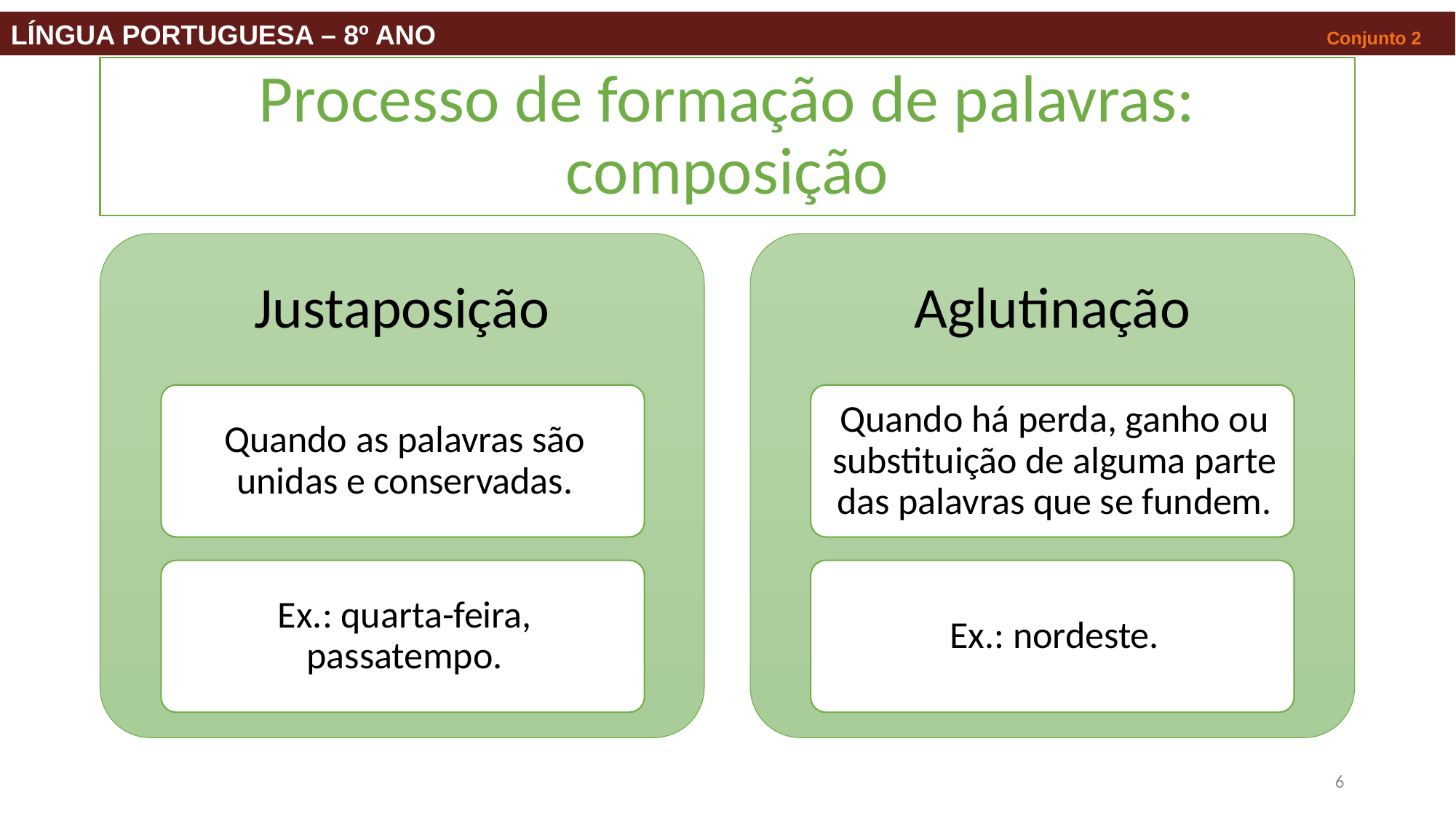

LÍNGUA PORTUGUESA – 8º ANO									 Conjunto 2
# Processo de formação de palavras: composição
Justaposição
Quando as palavras são unidas e conservadas.
Ex.: quarta-feira, passatempo.
Aglutinação
Quando há perda, ganho ou substituição de alguma parte das palavras que se fundem.
Ex.: nordeste.
6